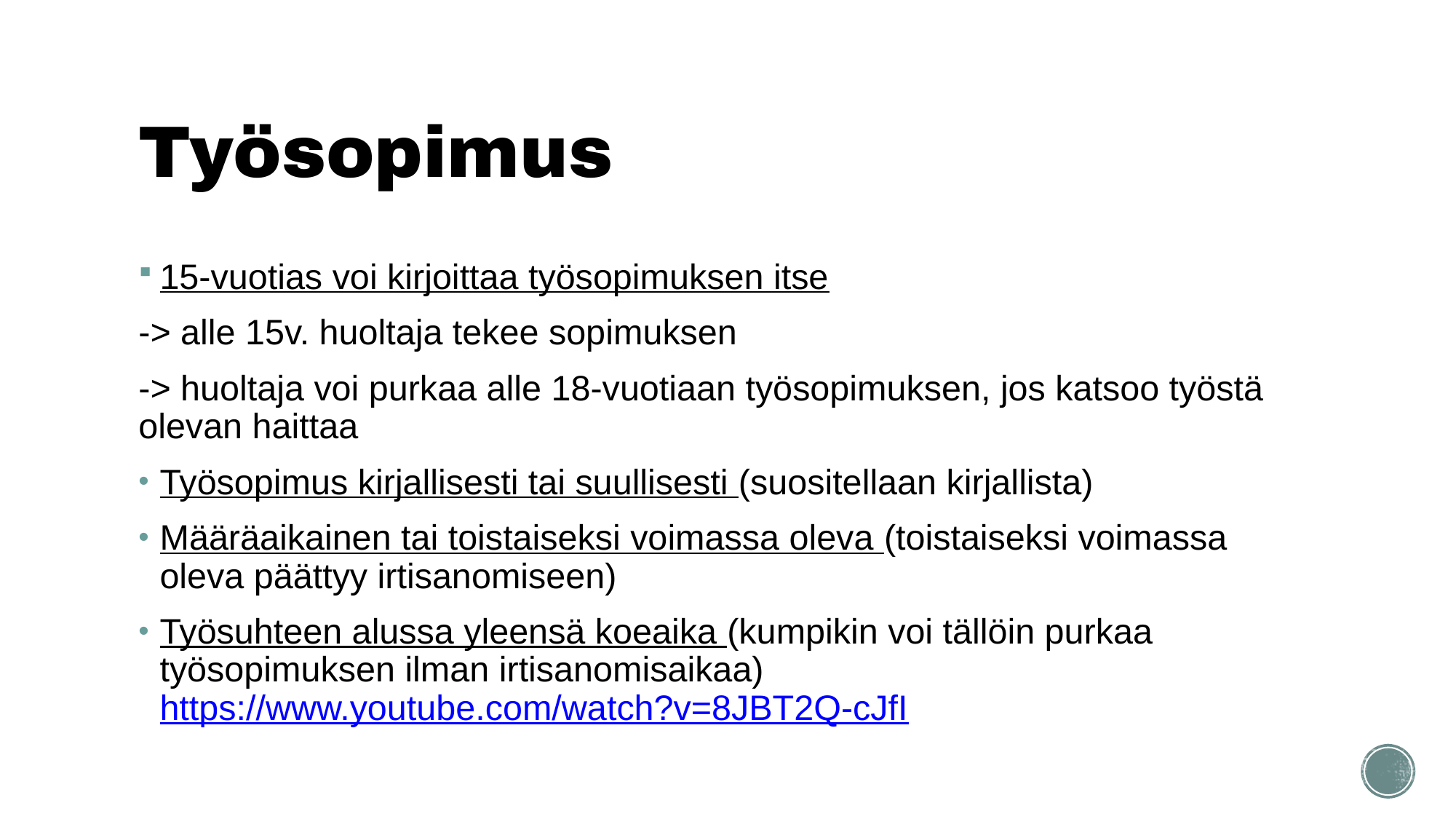

# Työsopimus
15-vuotias voi kirjoittaa työsopimuksen itse
-> alle 15v. huoltaja tekee sopimuksen
-> huoltaja voi purkaa alle 18-vuotiaan työsopimuksen, jos katsoo työstä olevan haittaa
Työsopimus kirjallisesti tai suullisesti (suositellaan kirjallista)
Määräaikainen tai toistaiseksi voimassa oleva (toistaiseksi voimassa oleva päättyy irtisanomiseen)
Työsuhteen alussa yleensä koeaika (kumpikin voi tällöin purkaa työsopimuksen ilman irtisanomisaikaa) https://www.youtube.com/watch?v=8JBT2Q-cJfI